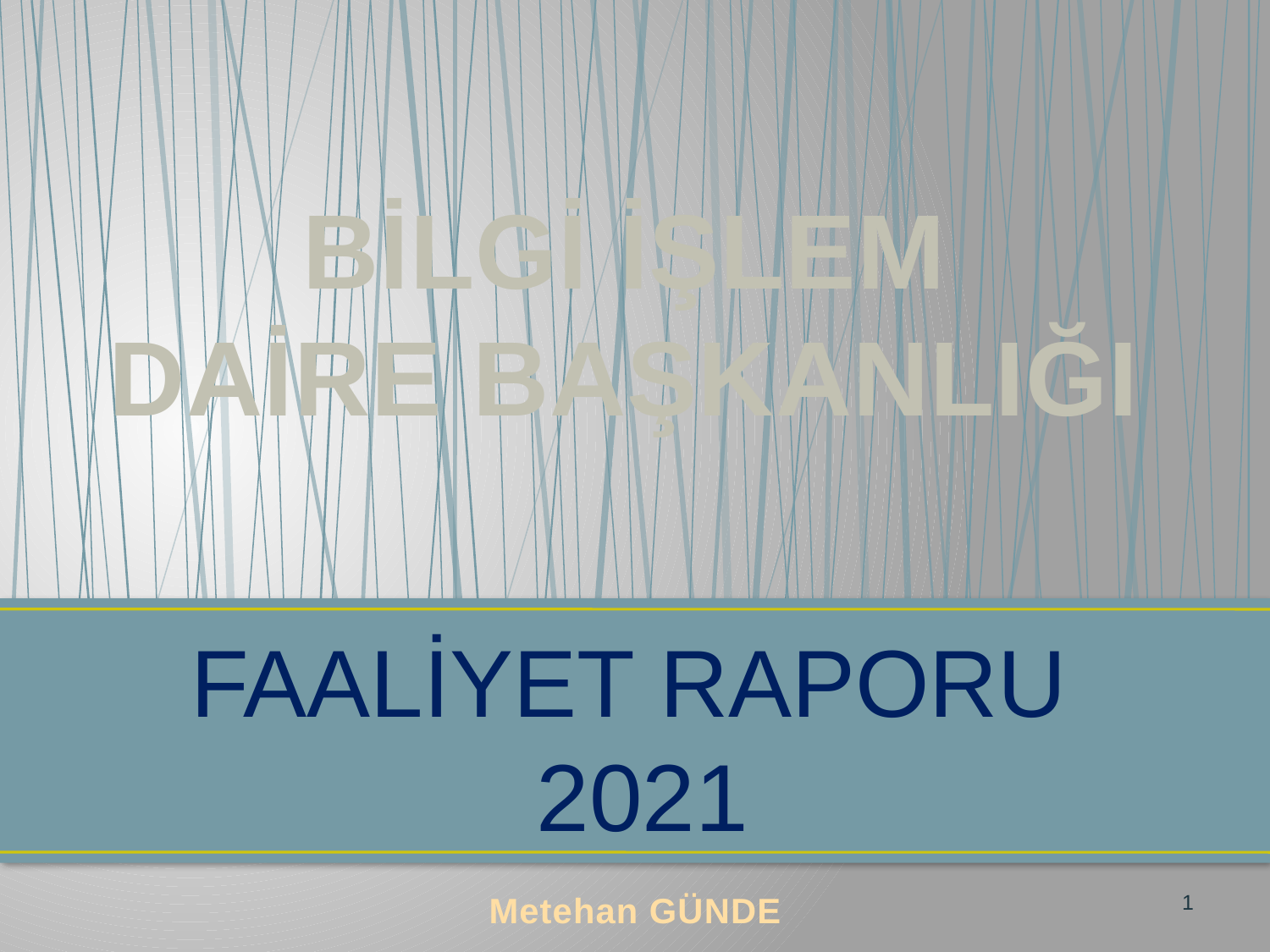

# BİLGİ İŞLEM DAİRE BAŞKANLIĞI
FAALİYET RAPORU
2021
Metehan GÜNDE
1